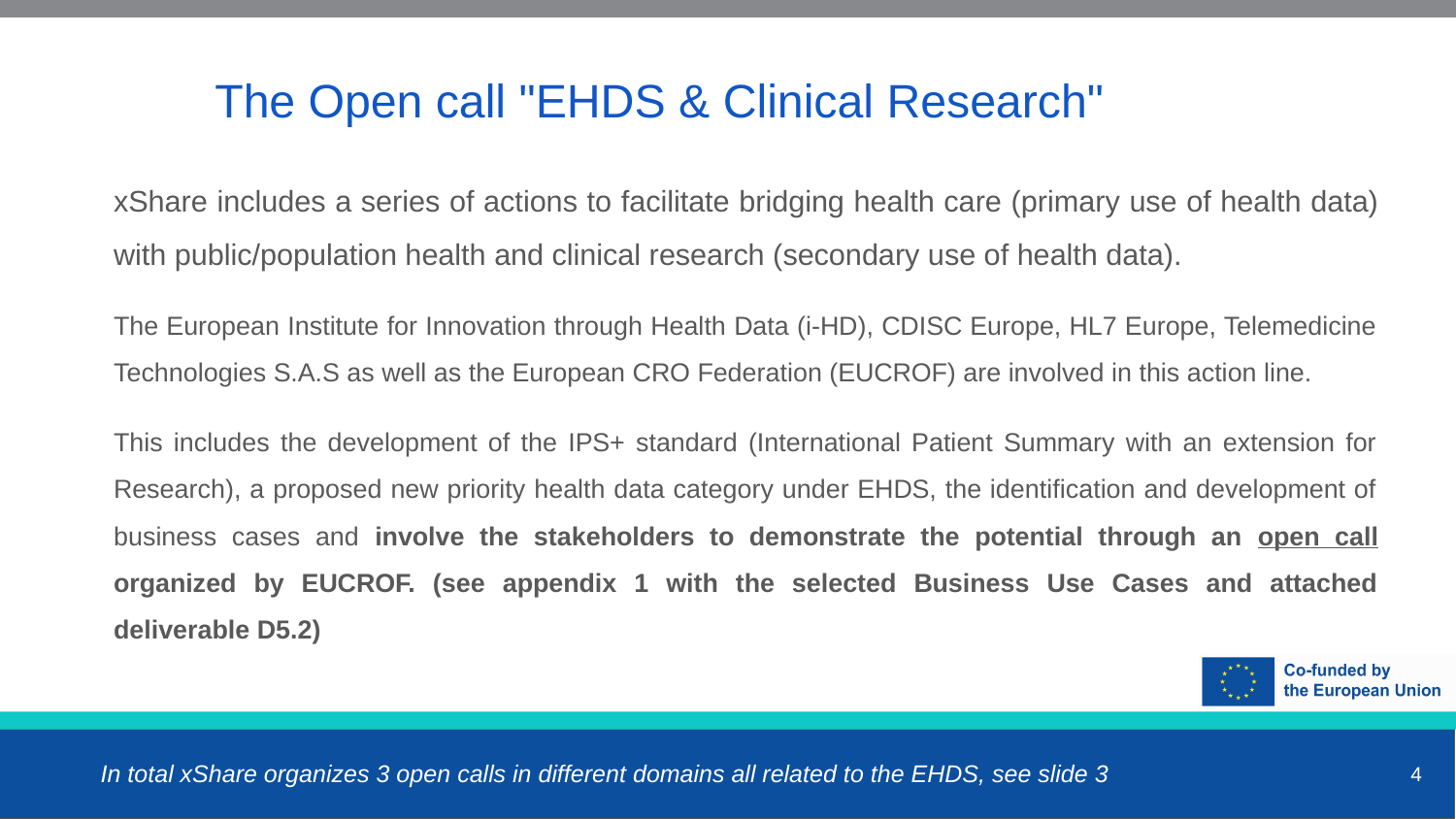

The Open call "EHDS & Clinical Research"
xShare includes a series of actions to facilitate bridging health care (primary use of health data) with public/population health and clinical research (secondary use of health data).
The European Institute for Innovation through Health Data (i-HD), CDISC Europe, HL7 Europe, Telemedicine Technologies S.A.S as well as the European CRO Federation (EUCROF) are involved in this action line.
This includes the development of the IPS+ standard (International Patient Summary with an extension for Research), a proposed new priority health data category under EHDS, the identification and development of business cases and involve the stakeholders to demonstrate the potential through an open call organized by EUCROF. (see appendix 1 with the selected Business Use Cases and attached deliverable D5.2)
4
In total xShare organizes 3 open calls in different domains all related to the EHDS, see slide 3